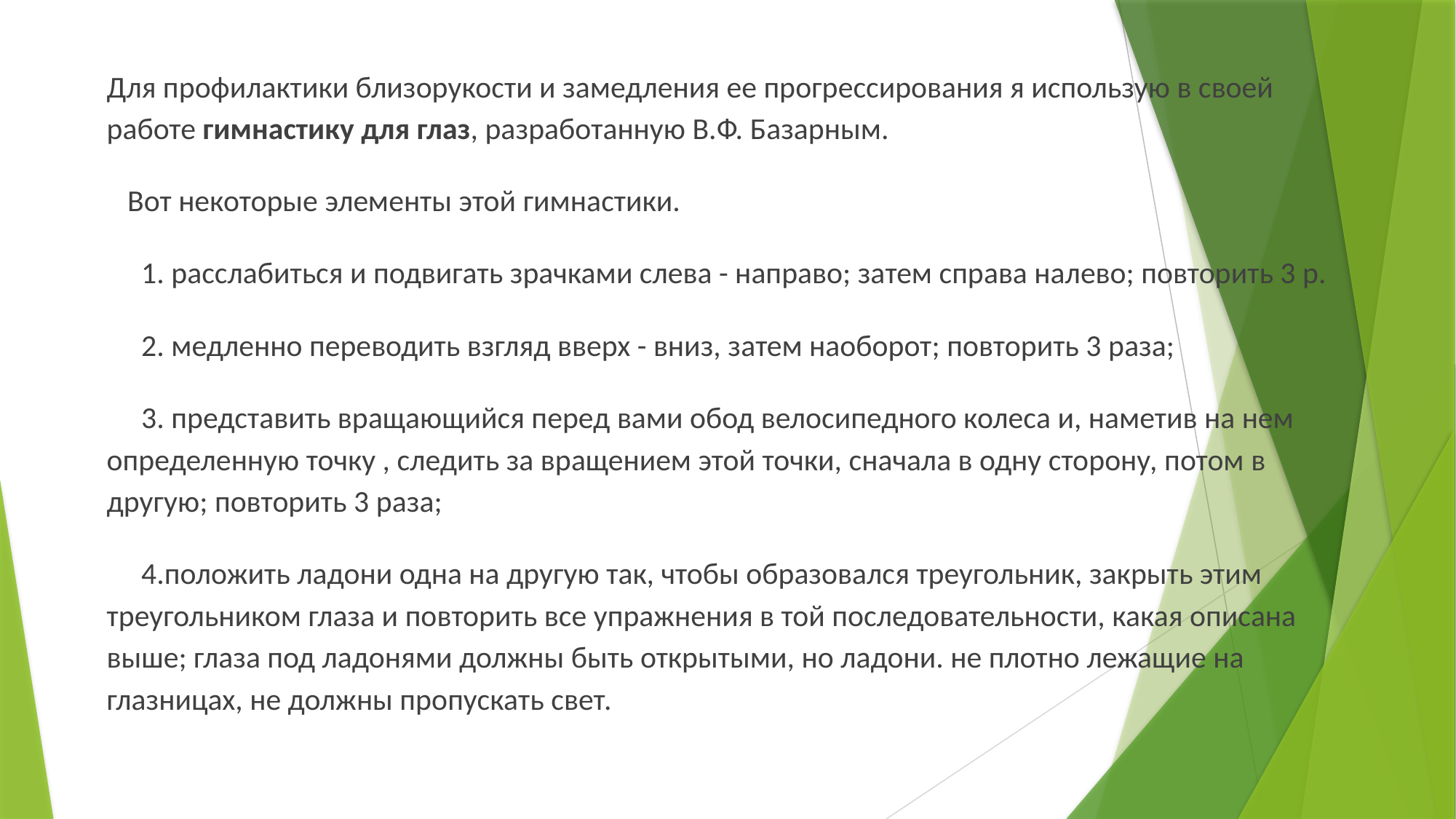

Для профилактики близорукости и замедления ее прогрессирования я использую в своей работе гимнастику для глаз, разработанную В.Ф. Базарным.
   Вот некоторые элементы этой гимнастики.
     1. расслабиться и подвигать зрачками слева - направо; затем справа налево; повторить 3 р.
     2. медленно переводить взгляд вверх - вниз, затем наоборот; повторить 3 раза;
     3. представить вращающийся перед вами обод велосипедного колеса и, наметив на нем определенную точку , следить за вращением этой точки, сначала в одну сторону, потом в другую; повторить 3 раза;
     4.положить ладони одна на другую так, чтобы образовался треугольник, закрыть этим треугольником глаза и повторить все упражнения в той последовательности, какая описана выше; глаза под ладонями должны быть открытыми, но ладони. не плотно лежащие на глазницах, не должны пропускать свет.